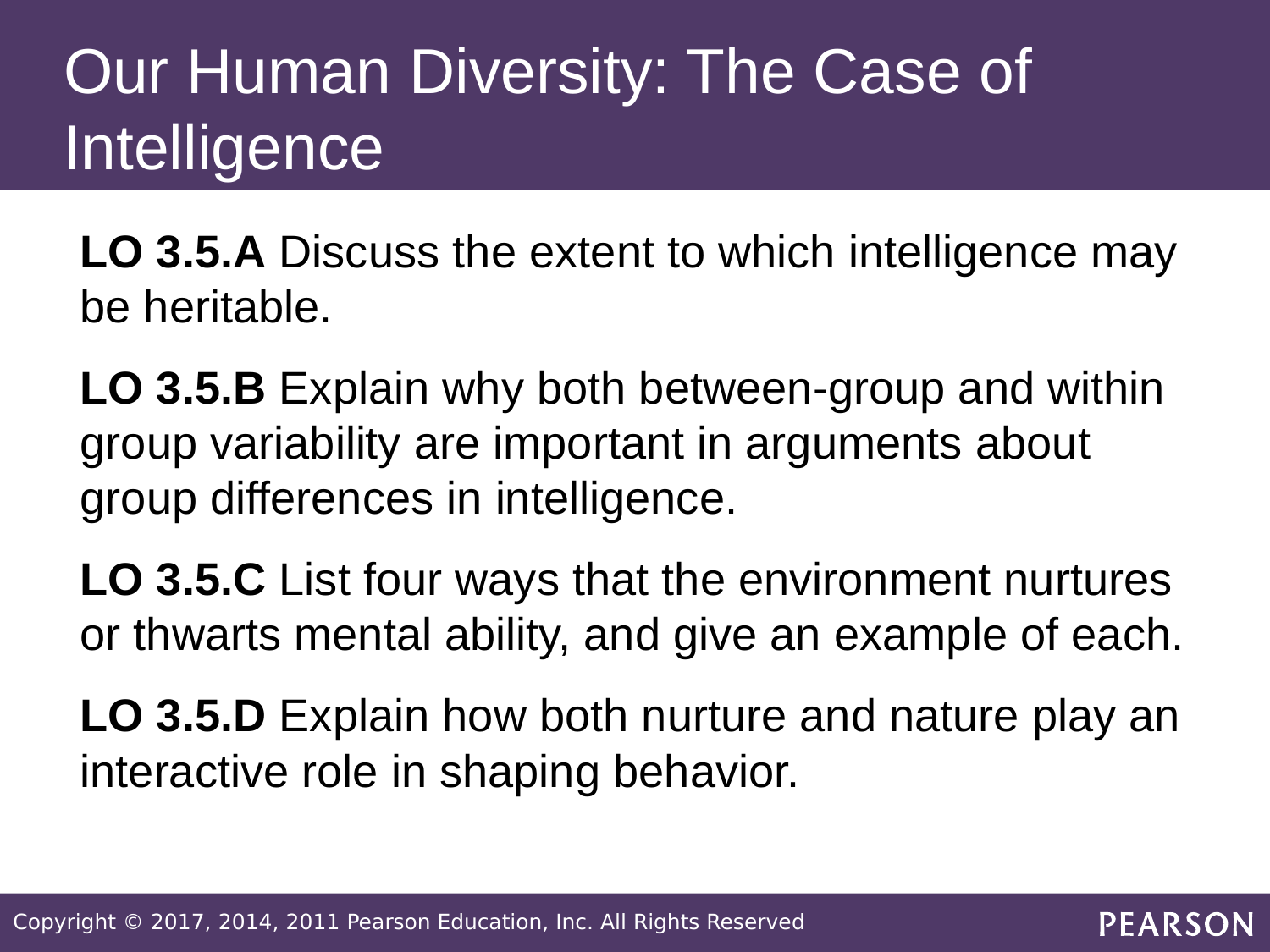

# Our Human Diversity: The Case of Intelligence
LO 3.5.A Discuss the extent to which intelligence may be heritable.
LO 3.5.B Explain why both between-group and within group variability are important in arguments about group differences in intelligence.
LO 3.5.C List four ways that the environment nurtures or thwarts mental ability, and give an example of each.
LO 3.5.D Explain how both nurture and nature play an interactive role in shaping behavior.